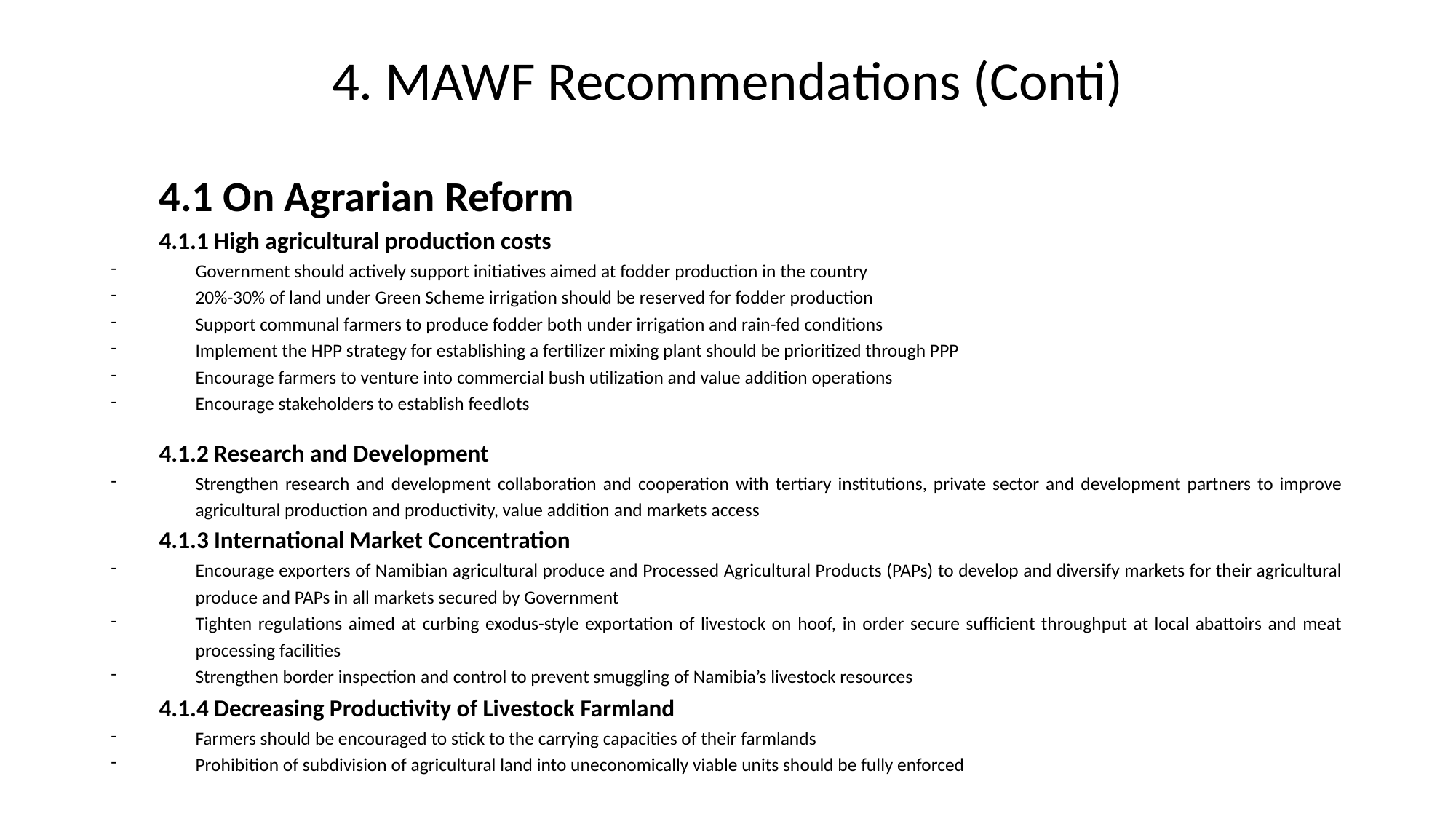

# 4. MAWF Recommendations (Conti)
4.1 On Agrarian Reform
4.1.1 High agricultural production costs
Government should actively support initiatives aimed at fodder production in the country
20%-30% of land under Green Scheme irrigation should be reserved for fodder production
Support communal farmers to produce fodder both under irrigation and rain-fed conditions
Implement the HPP strategy for establishing a fertilizer mixing plant should be prioritized through PPP
Encourage farmers to venture into commercial bush utilization and value addition operations
Encourage stakeholders to establish feedlots

4.1.2 Research and Development
Strengthen research and development collaboration and cooperation with tertiary institutions, private sector and development partners to improve agricultural production and productivity, value addition and markets access
4.1.3 International Market Concentration
Encourage exporters of Namibian agricultural produce and Processed Agricultural Products (PAPs) to develop and diversify markets for their agricultural produce and PAPs in all markets secured by Government
Tighten regulations aimed at curbing exodus-style exportation of livestock on hoof, in order secure sufficient throughput at local abattoirs and meat processing facilities
Strengthen border inspection and control to prevent smuggling of Namibia’s livestock resources
4.1.4 Decreasing Productivity of Livestock Farmland
Farmers should be encouraged to stick to the carrying capacities of their farmlands
Prohibition of subdivision of agricultural land into uneconomically viable units should be fully enforced